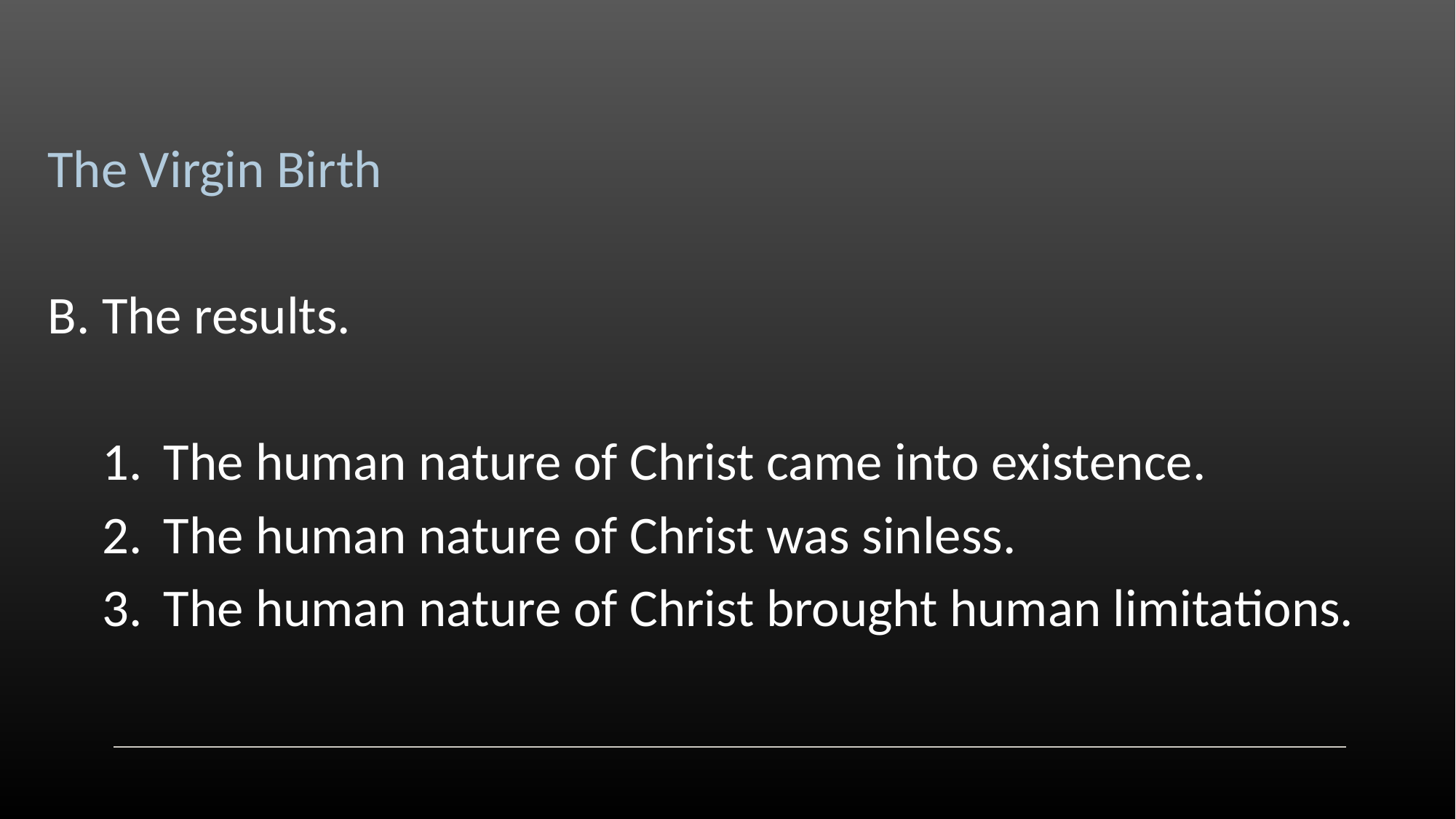

The Virgin Birth

B. The results.

The human nature of Christ came into existence.
The human nature of Christ was sinless.
The human nature of Christ brought human limitations.